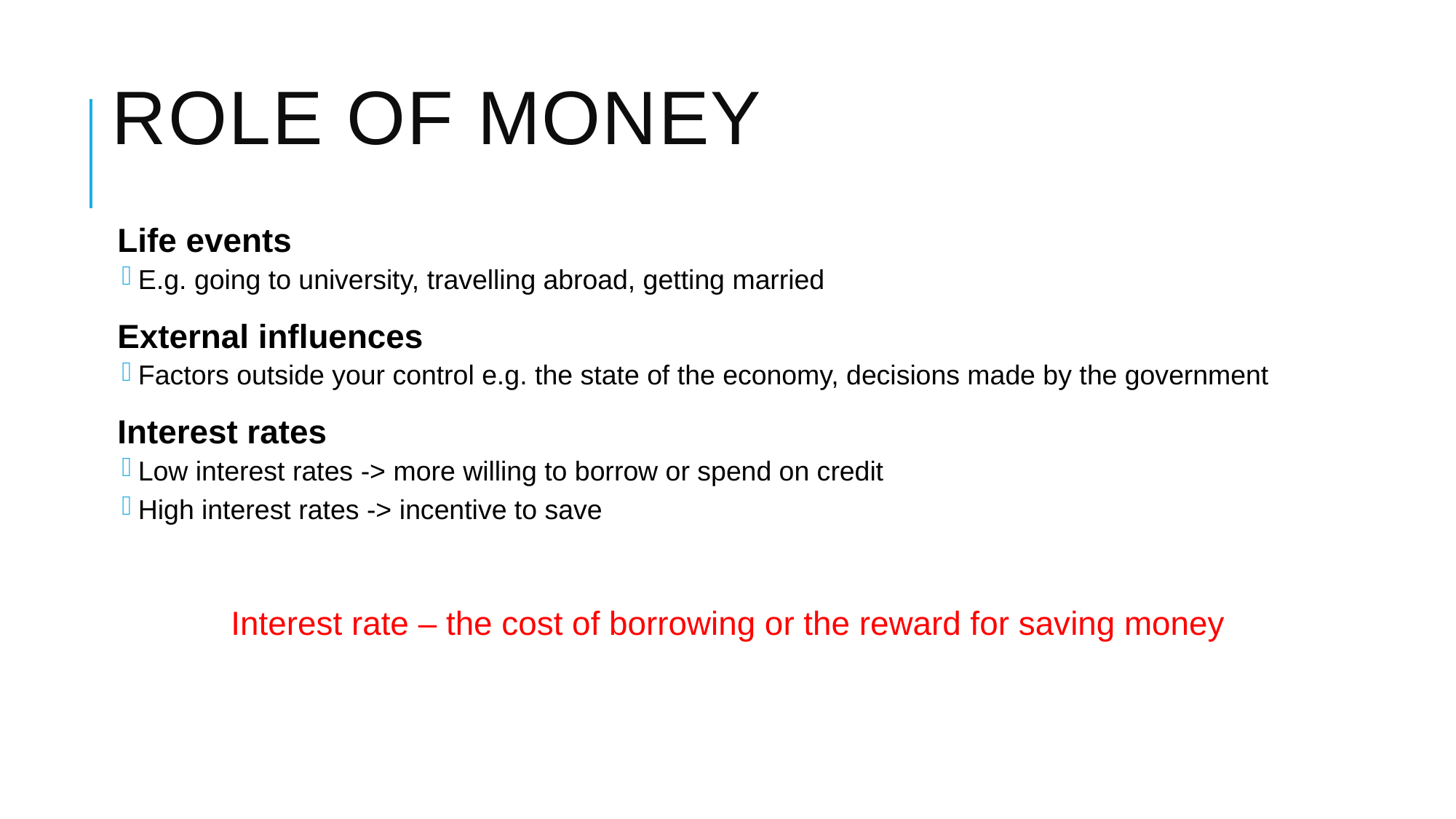

# Role of Money
Life events
E.g. going to university, travelling abroad, getting married
External influences
Factors outside your control e.g. the state of the economy, decisions made by the government
Interest rates
Low interest rates -> more willing to borrow or spend on credit
High interest rates -> incentive to save

Interest rate – the cost of borrowing or the reward for saving money